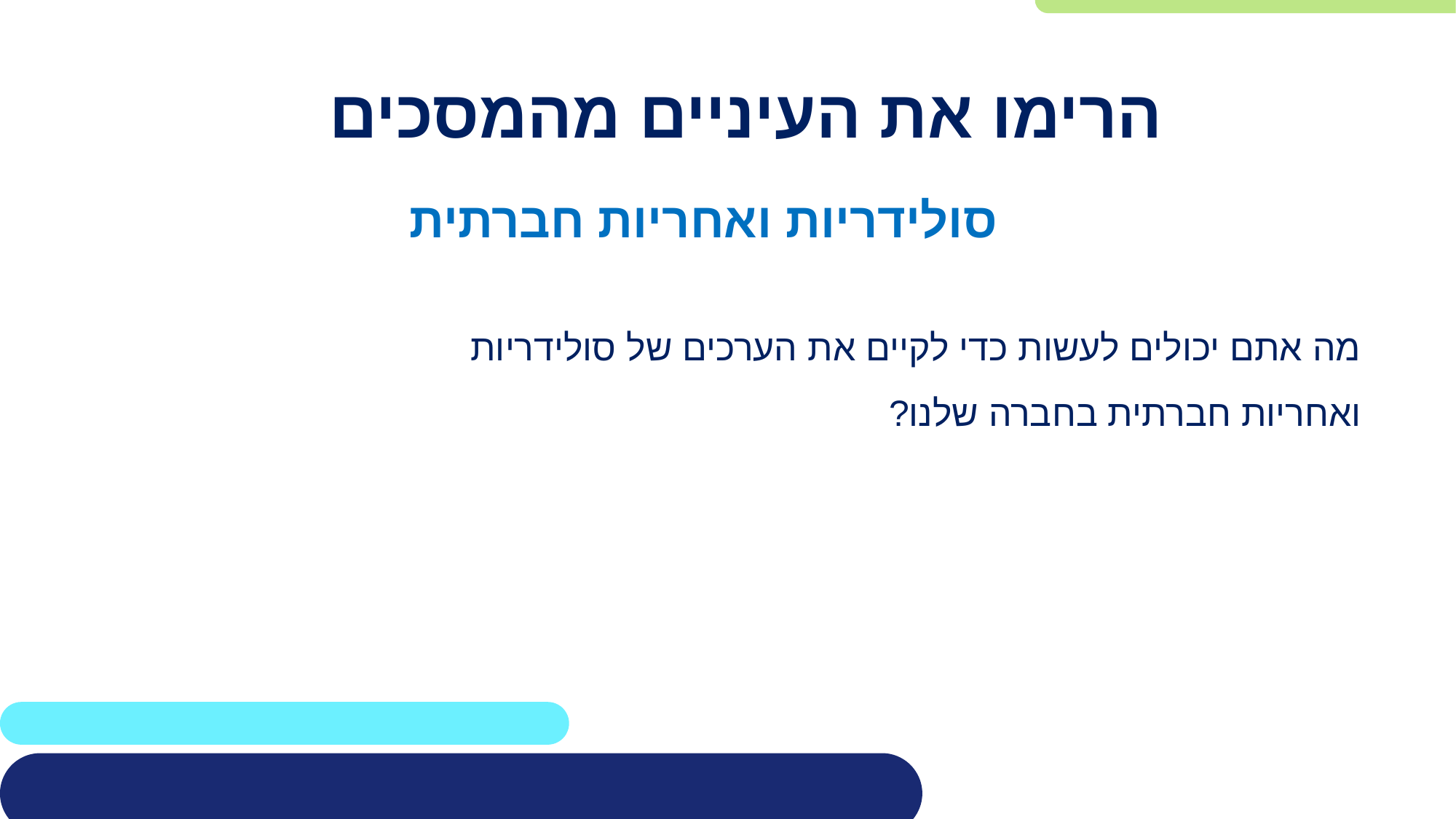

# הרימו את העיניים מהמסכים
סולידריות ואחריות חברתית
מה אתם יכולים לעשות כדי לקיים את הערכים של סולידריות ואחריות חברתית בחברה שלנו?